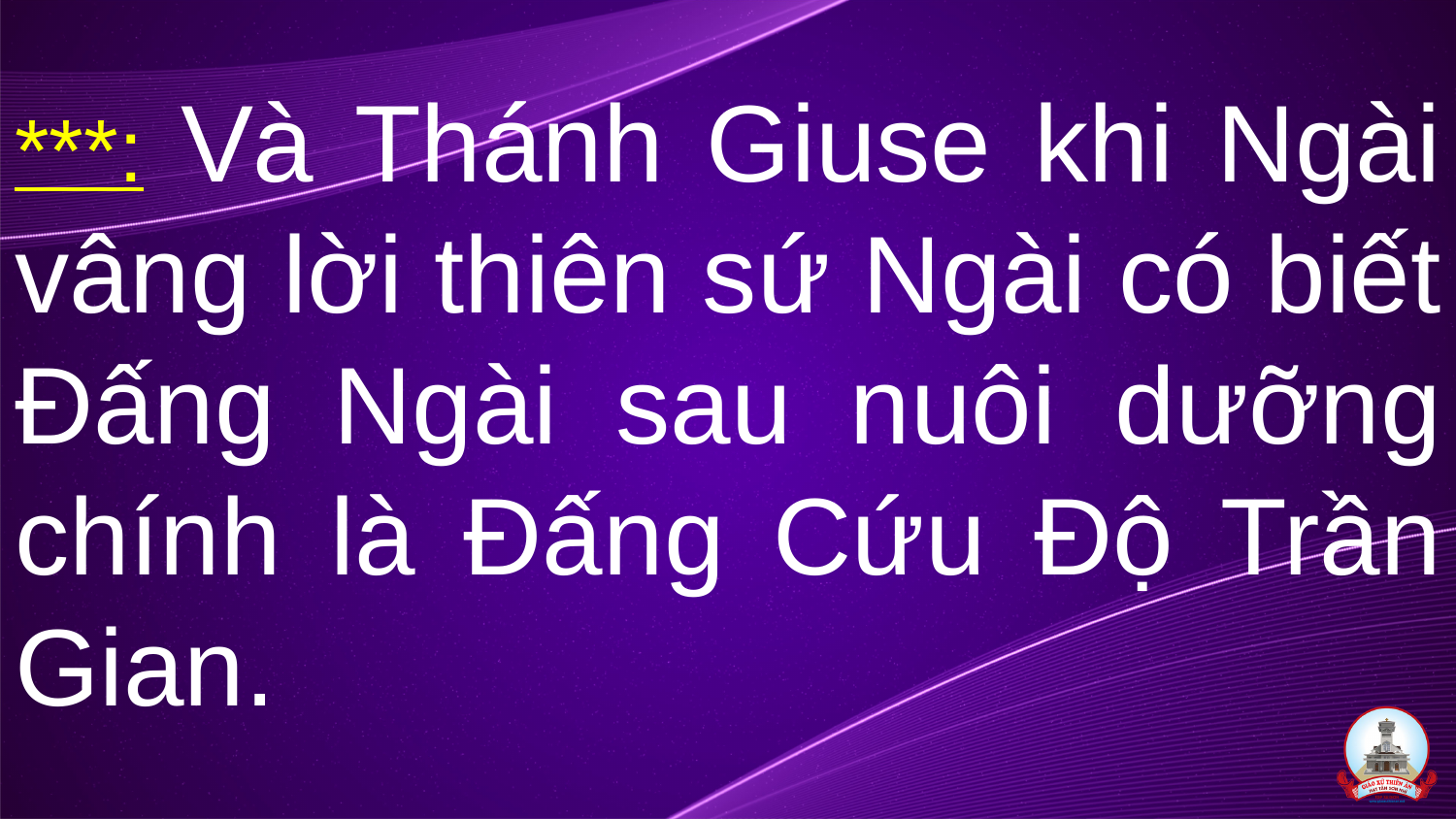

***: Và Thánh Giuse khi Ngài vâng lời thiên sứ Ngài có biết Đấng Ngài sau nuôi dưỡng chính là Đấng Cứu Độ Trần Gian.